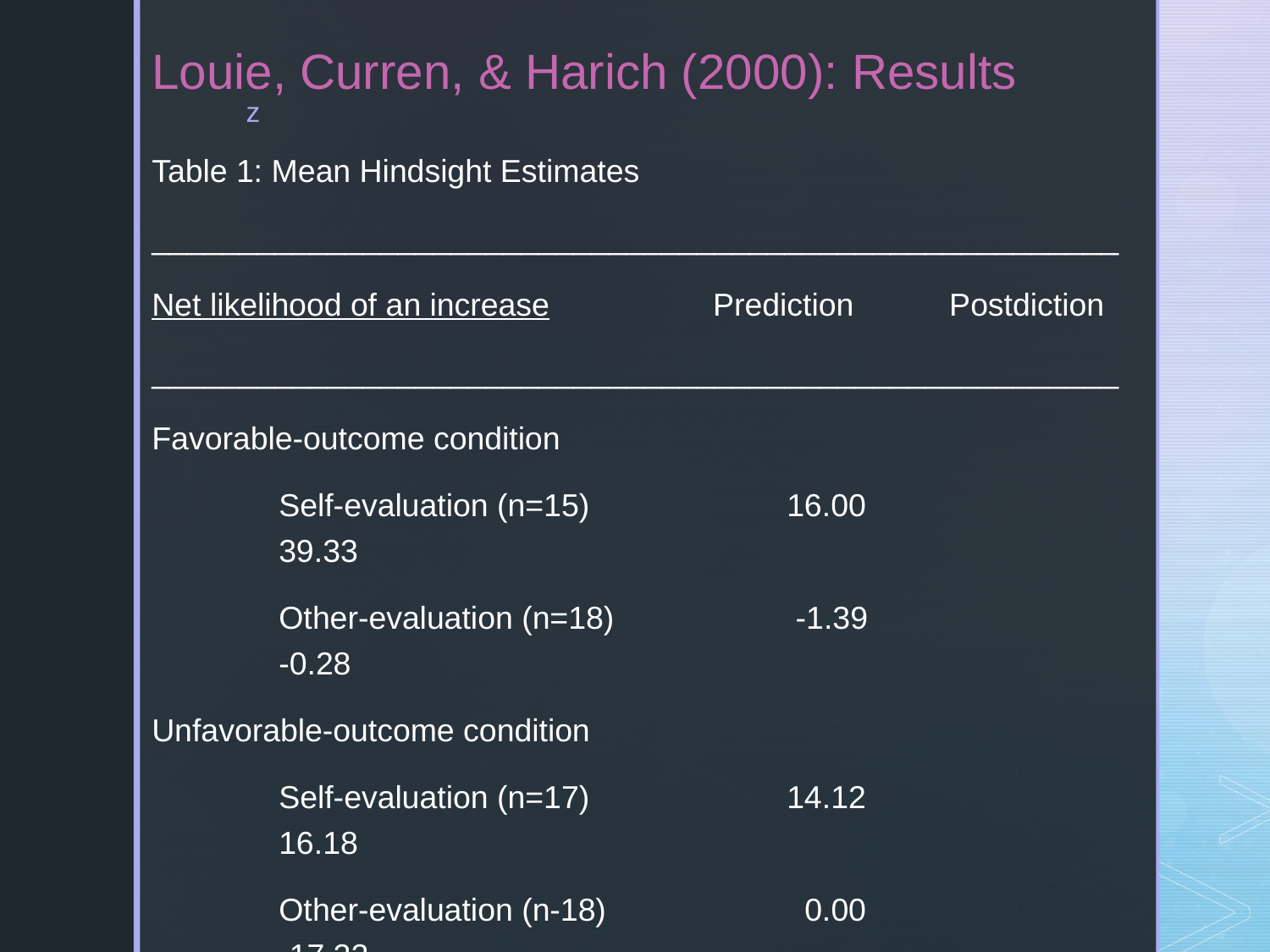

# Louie, Curren, & Harich (2000): Results
Table 1: Mean Hindsight Estimates
_______________________________________________________
Net likelihood of an increase	      Prediction	    Postdiction
_______________________________________________________
Favorable-outcome condition
	Self-evaluation (n=15)		16.00			39.33
	Other-evaluation (n=18)		 -1.39			-0.28
Unfavorable-outcome condition
	Self-evaluation (n=17)		14.12		  	16.18
	Other-evaluation (n-18)		  0.00			-17.22
_______________________________________________________